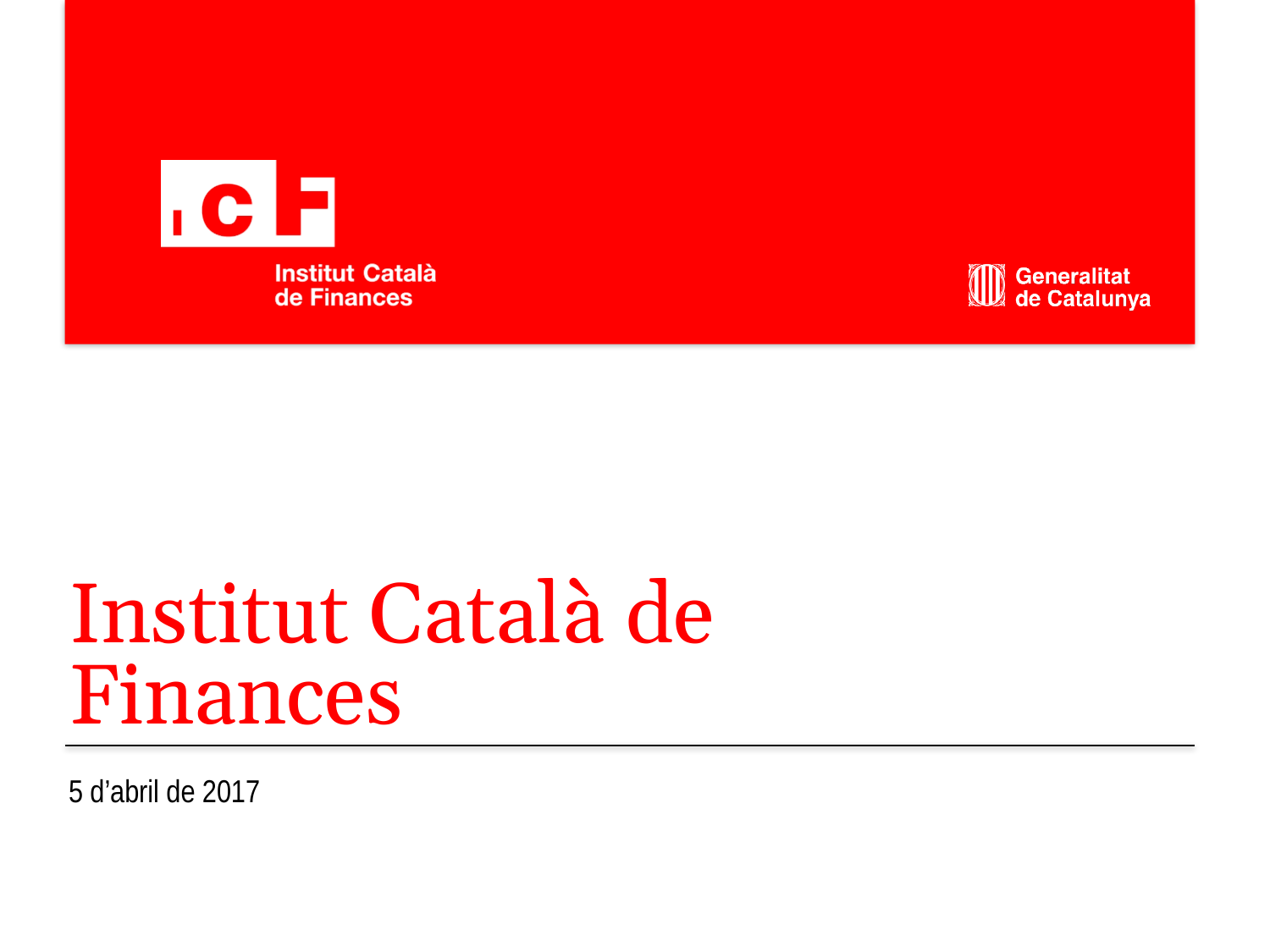

Fem creixement
# Institut Català de Finances

5 d’abril de 2017